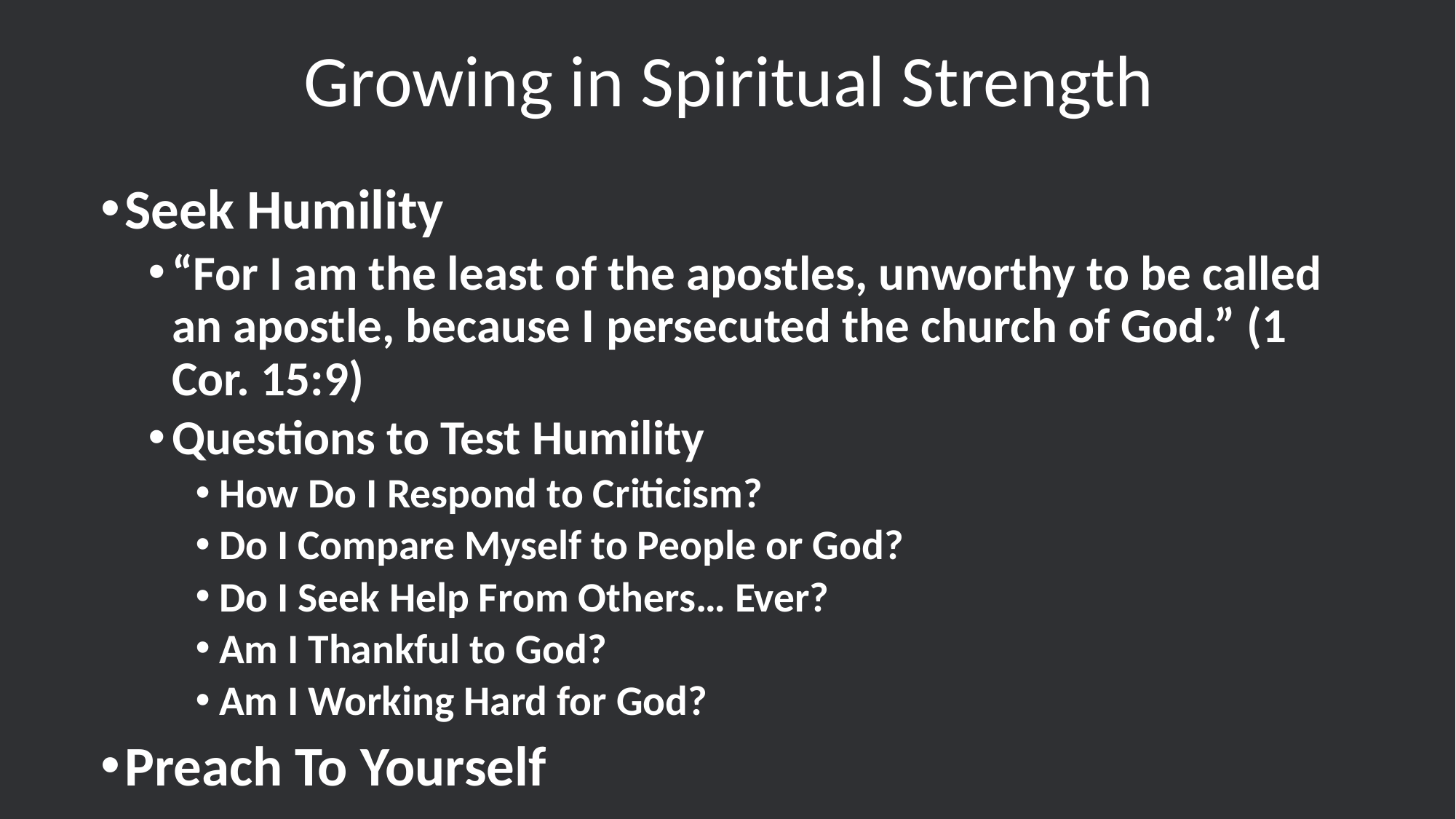

# Growing in Spiritual Strength
Seek Humility
“For I am the least of the apostles, unworthy to be called an apostle, because I persecuted the church of God.” (1 Cor. 15:9)
Questions to Test Humility
How Do I Respond to Criticism?
Do I Compare Myself to People or God?
Do I Seek Help From Others… Ever?
Am I Thankful to God?
Am I Working Hard for God?
Preach To Yourself